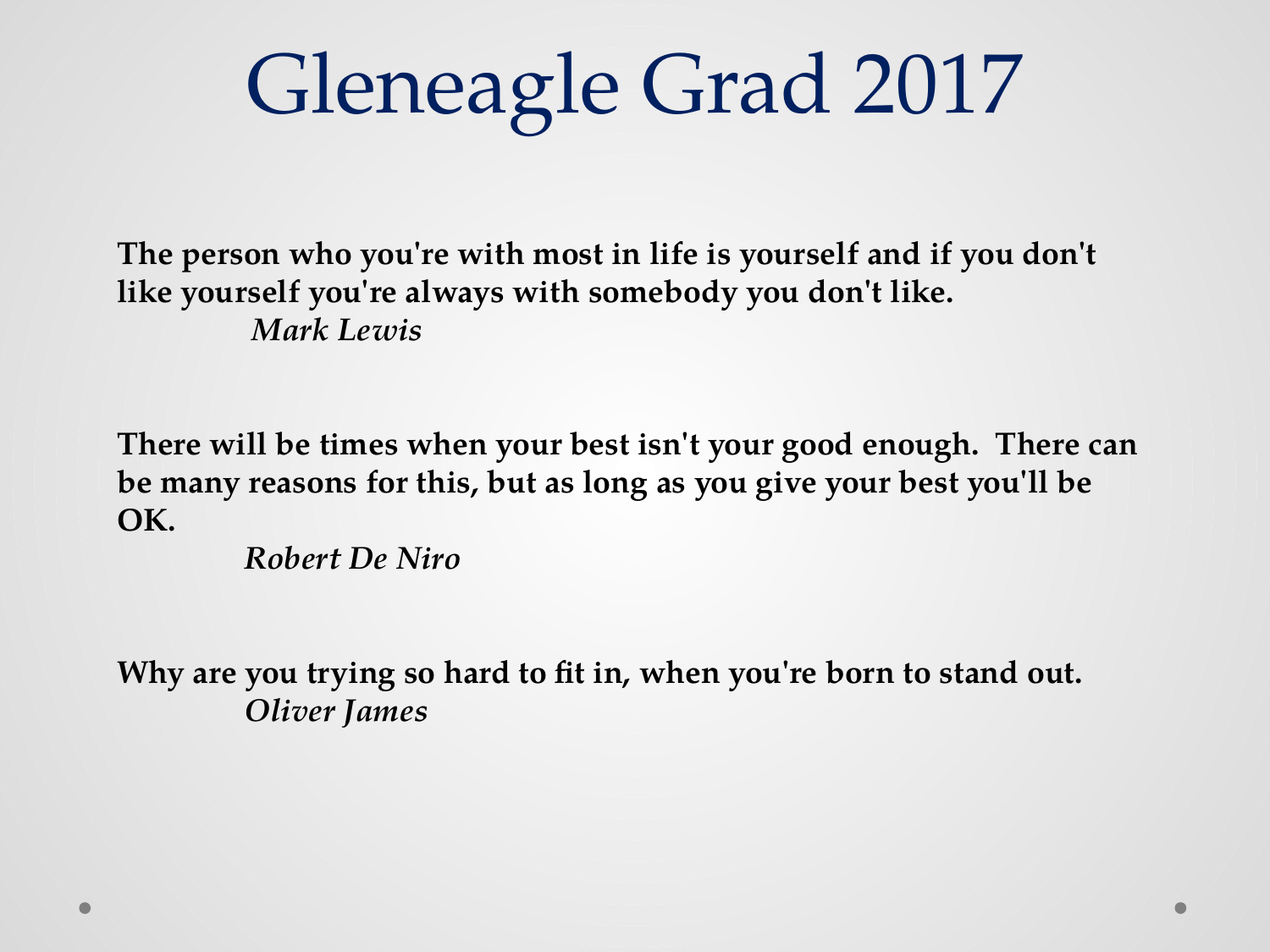

# Gleneagle Grad 2017
The person who you're with most in life is yourself and if you don't like yourself you're always with somebody you don't like.
	 Mark Lewis

There will be times when your best isn't your good enough.  There can be many reasons for this, but as long as you give your best you'll be OK.
	Robert De Niro

Why are you trying so hard to fit in, when you're born to stand out.
	Oliver James